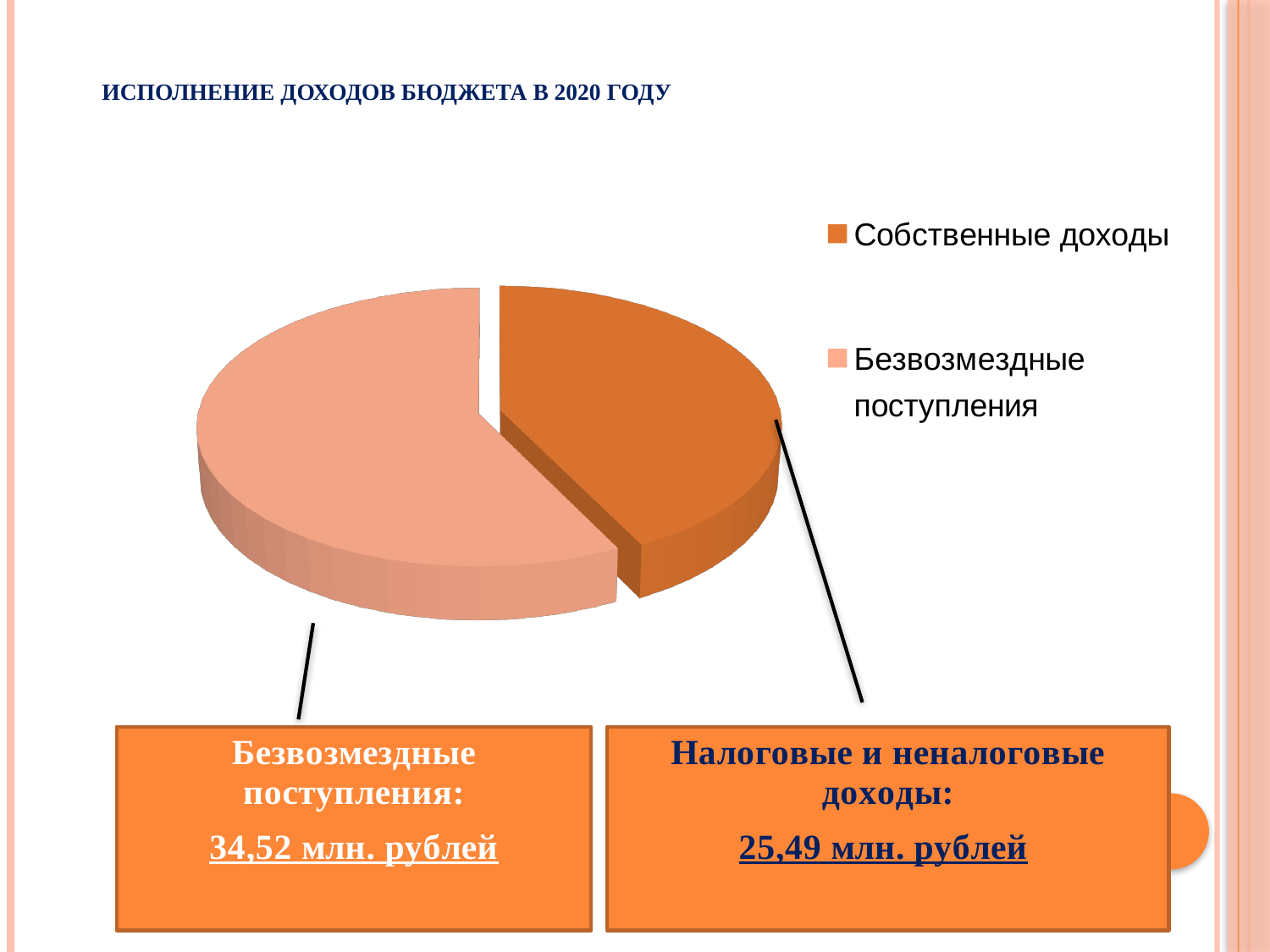

# Исполнение ДОХОДОВ БЮДЖЕТА В 2020 ГОДУ

[unsupported chart]